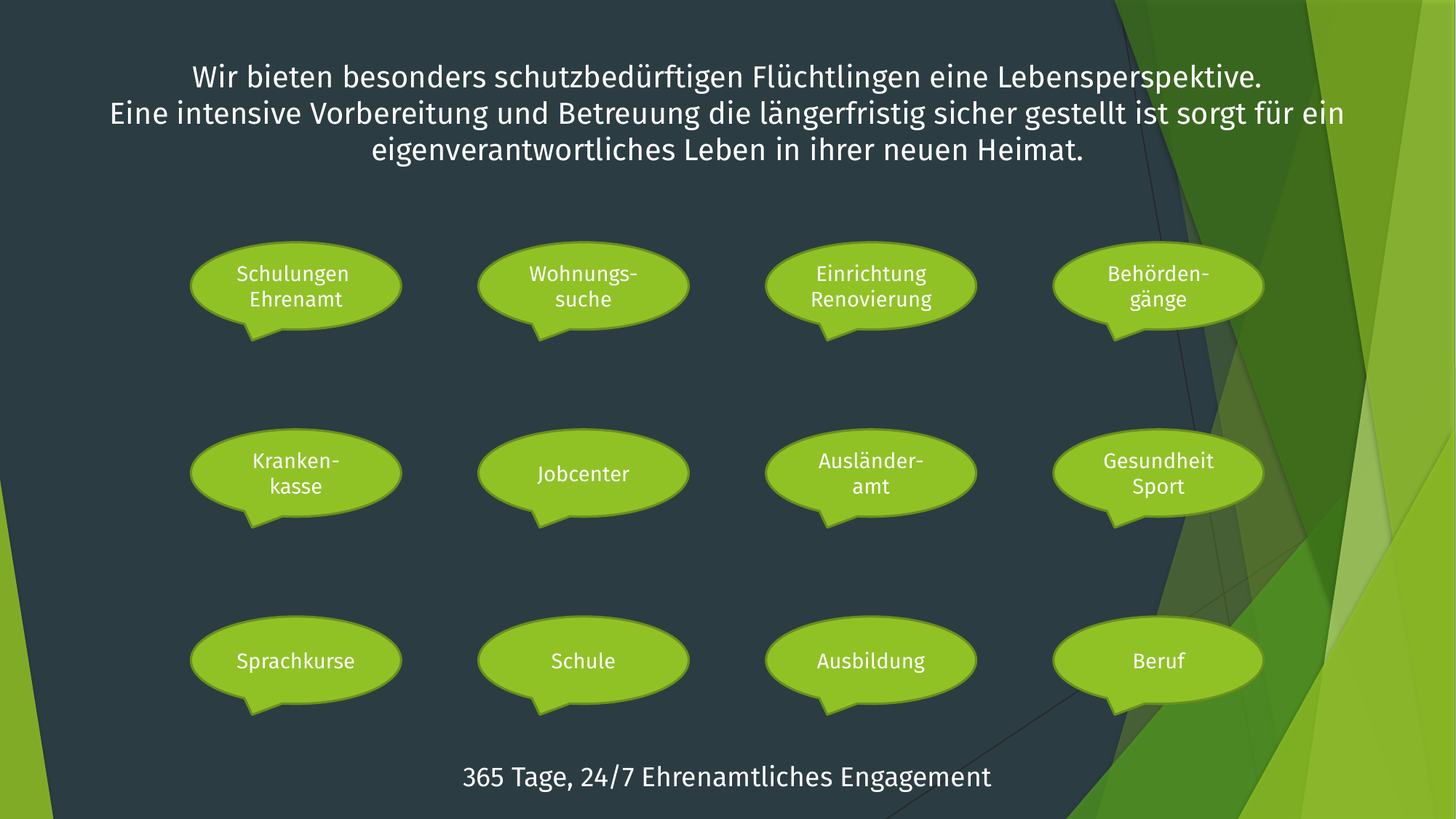

Wir bieten besonders schutzbedürftigen Flüchtlingen eine Lebensperspektive.
Eine intensive Vorbereitung und Betreuung die längerfristig sicher gestellt ist sorgt für ein
eigenverantwortliches Leben in ihrer neuen Heimat.
Schulungen
Ehrenamt
Wohnungs-suche
Einrichtung
Renovierung
Behörden-gänge
Kranken-kasse
Ausländer-amt
Jobcenter
Gesundheit
Sport
Sprachkurse
Ausbildung
Schule
Beruf
365 Tage, 24/7 Ehrenamtliches Engagement